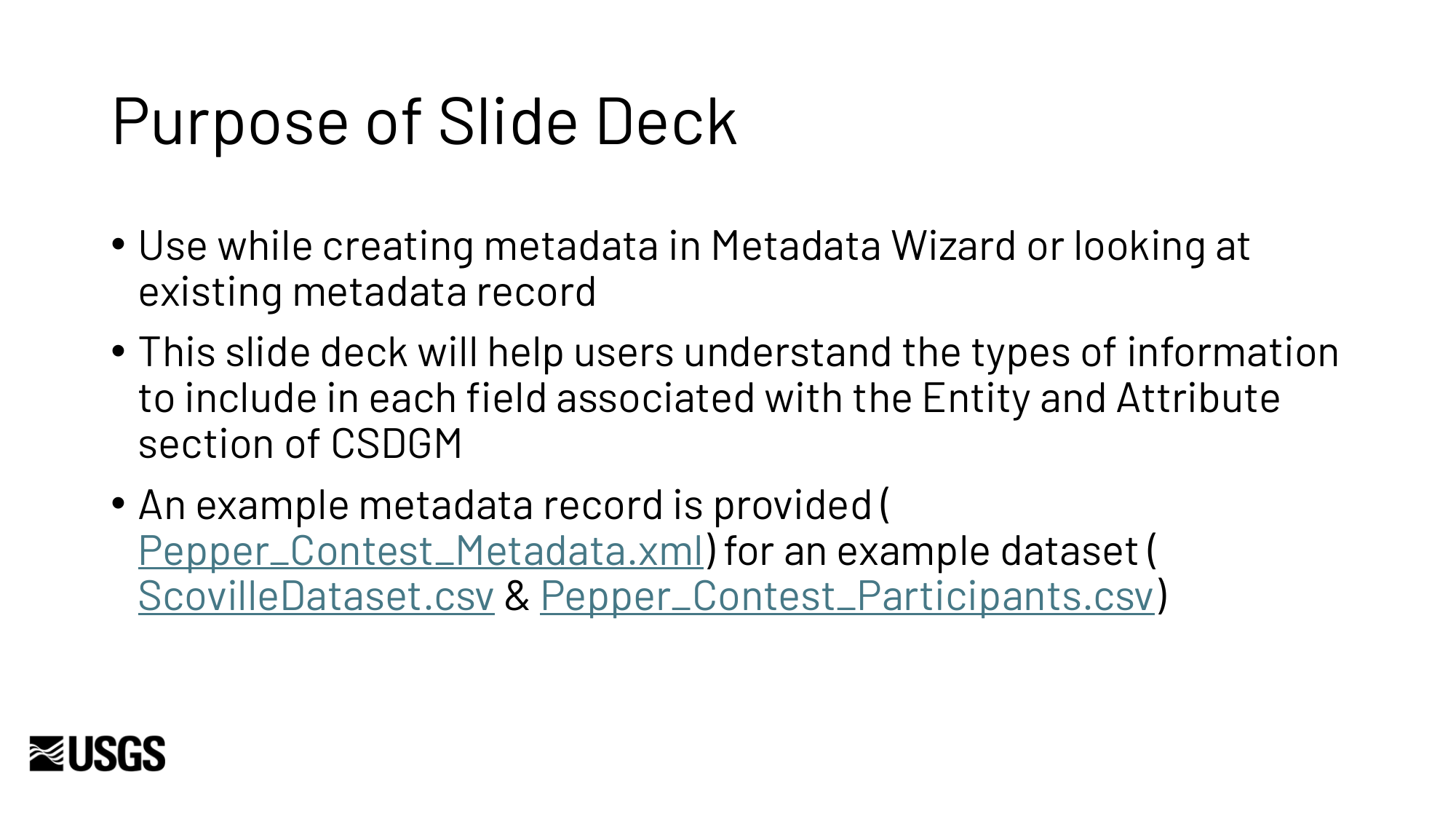

# Purpose of Slide Deck
Use while creating metadata in Metadata Wizard or looking at existing metadata record
This slide deck will help users understand the types of information to include in each field associated with the Entity and Attribute section of CSDGM
An example metadata record is provided (Pepper_Contest_Metadata.xml) for an example dataset (ScovilleDataset.csv & Pepper_Contest_Participants.csv)